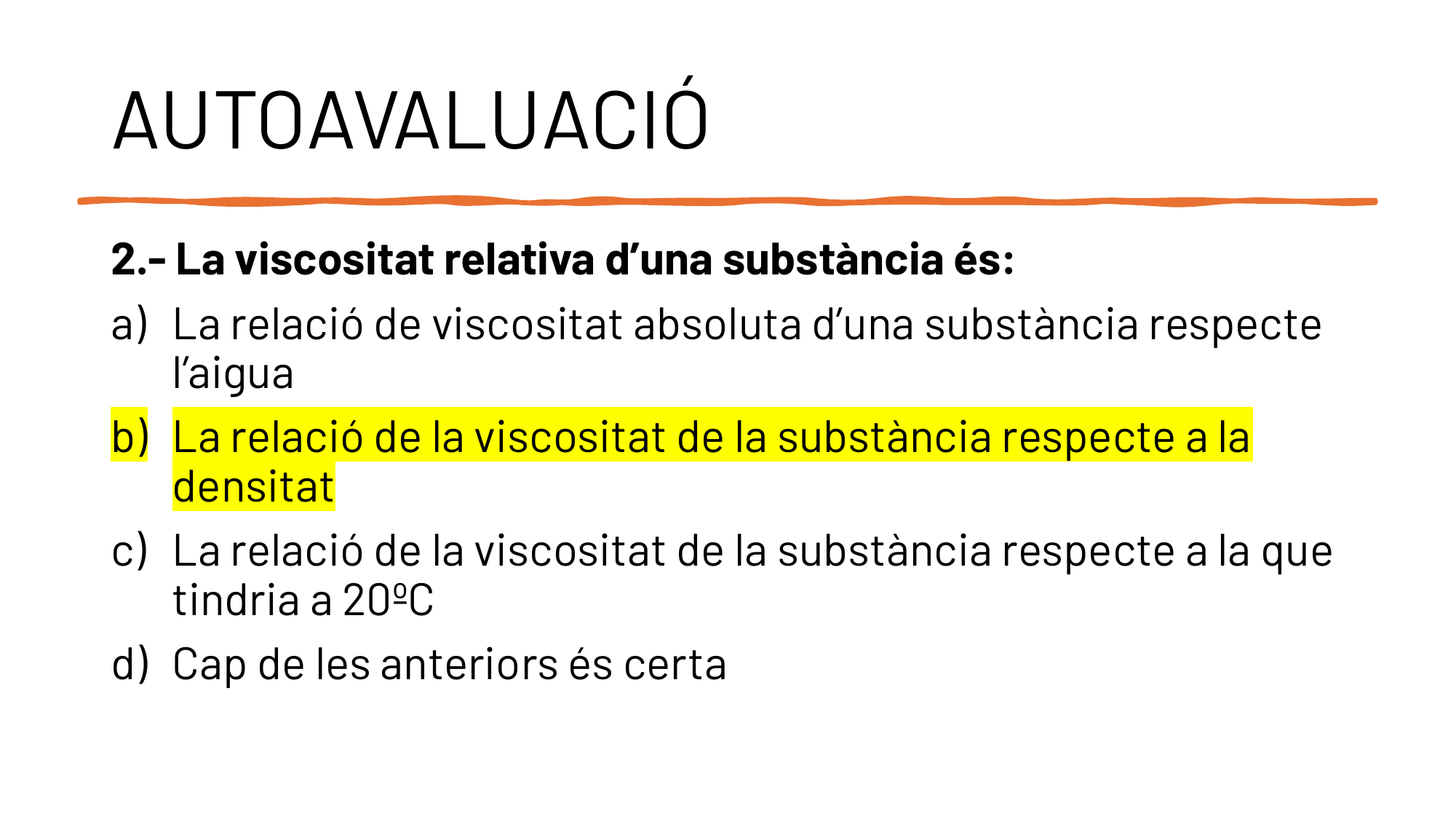

# AUTOAVALUACIÓ

2.- La viscositat relativa d’una substància és:
La relació de viscositat absoluta d’una substància respecte l’aigua
La relació de la viscositat de la substància respecte a la densitat
La relació de la viscositat de la substància respecte a la que tindria a 20ºC
Cap de les anteriors és certa